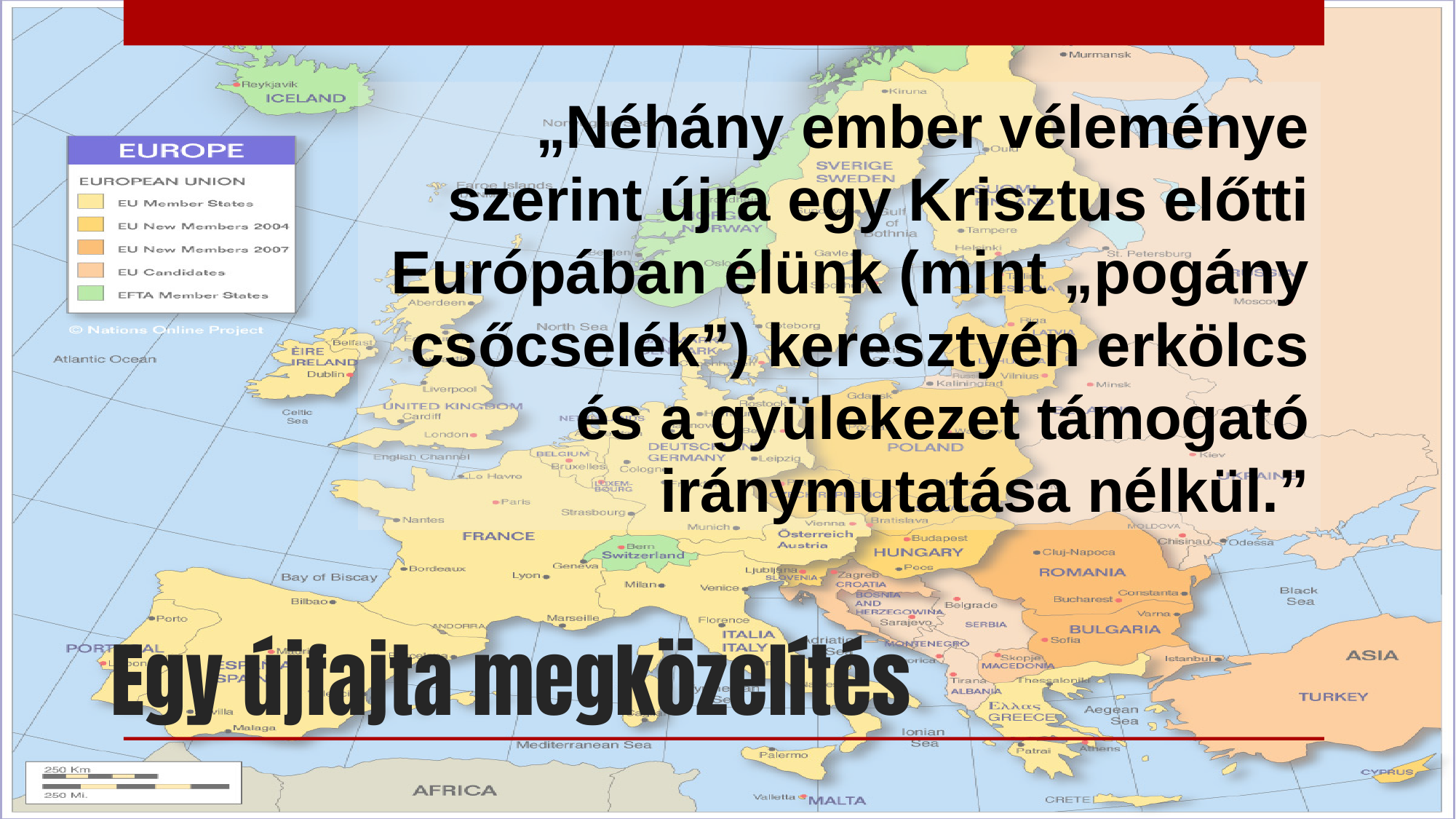

„Néhány ember véleménye szerint újra egy Krisztus előtti Európában élünk (mint „pogány csőcselék”) keresztyén erkölcs és a gyülekezet támogató iránymutatása nélkül.”
# Egy újfajta megközelítés